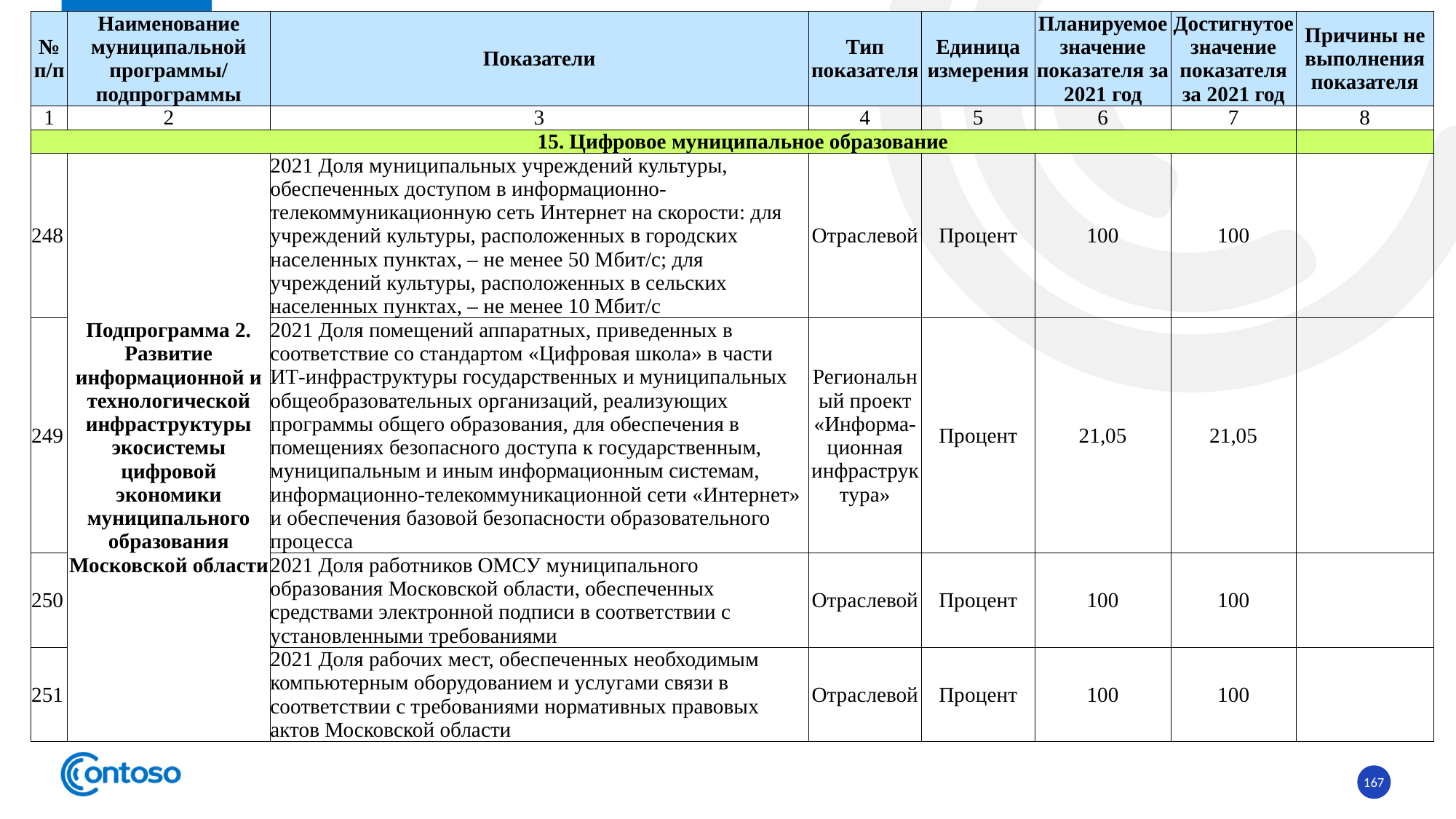

| № п/п | Наименование муниципальной программы/ подпрограммы | Показатели | Тип показателя | Единица измерения | Планируемое значение показателя за 2021 год | Достигнутое значение показателя за 2021 год | Причины не выполнения показателя |
| --- | --- | --- | --- | --- | --- | --- | --- |
| 1 | 2 | 3 | 4 | 5 | 6 | 7 | 8 |
| 15. Цифровое муниципальное образование |  |  |  |  |  |  |  |
| 248 | Подпрограмма 2. Развитие информационной и технологической инфраструктуры экосистемы цифровой экономики муниципального образования Московской области | 2021 Доля муниципальных учреждений культуры, обеспеченных доступом в информационно-телекоммуникационную сеть Интернет на скорости: для учреждений культуры, расположенных в городских населенных пунктах, – не менее 50 Мбит/с; для учреждений культуры, расположенных в сельских населенных пунктах, – не менее 10 Мбит/с | Отраслевой | Процент | 100 | 100 |  |
| 249 |  | 2021 Доля помещений аппаратных, приведенных в соответствие со стандартом «Цифровая школа» в части ИТ-инфраструктуры государственных и муниципальных общеобразовательных организаций, реализующих программы общего образования, для обеспечения в помещениях безопасного доступа к государственным, муниципальным и иным информационным системам, информационно-телекоммуникационной сети «Интернет» и обеспечения базовой безопасности образовательного процесса | Региональный проект «Информа-ционная инфраструктура» | Процент | 21,05 | 21,05 |  |
| 250 |  | 2021 Доля работников ОМСУ муниципального образования Московской области, обеспеченных средствами электронной подписи в соответствии с установленными требованиями | Отраслевой | Процент | 100 | 100 |  |
| 251 |  | 2021 Доля рабочих мест, обеспеченных необходимым компьютерным оборудованием и услугами связи в соответствии с требованиями нормативных правовых актов Московской области | Отраслевой | Процент | 100 | 100 |  |
167